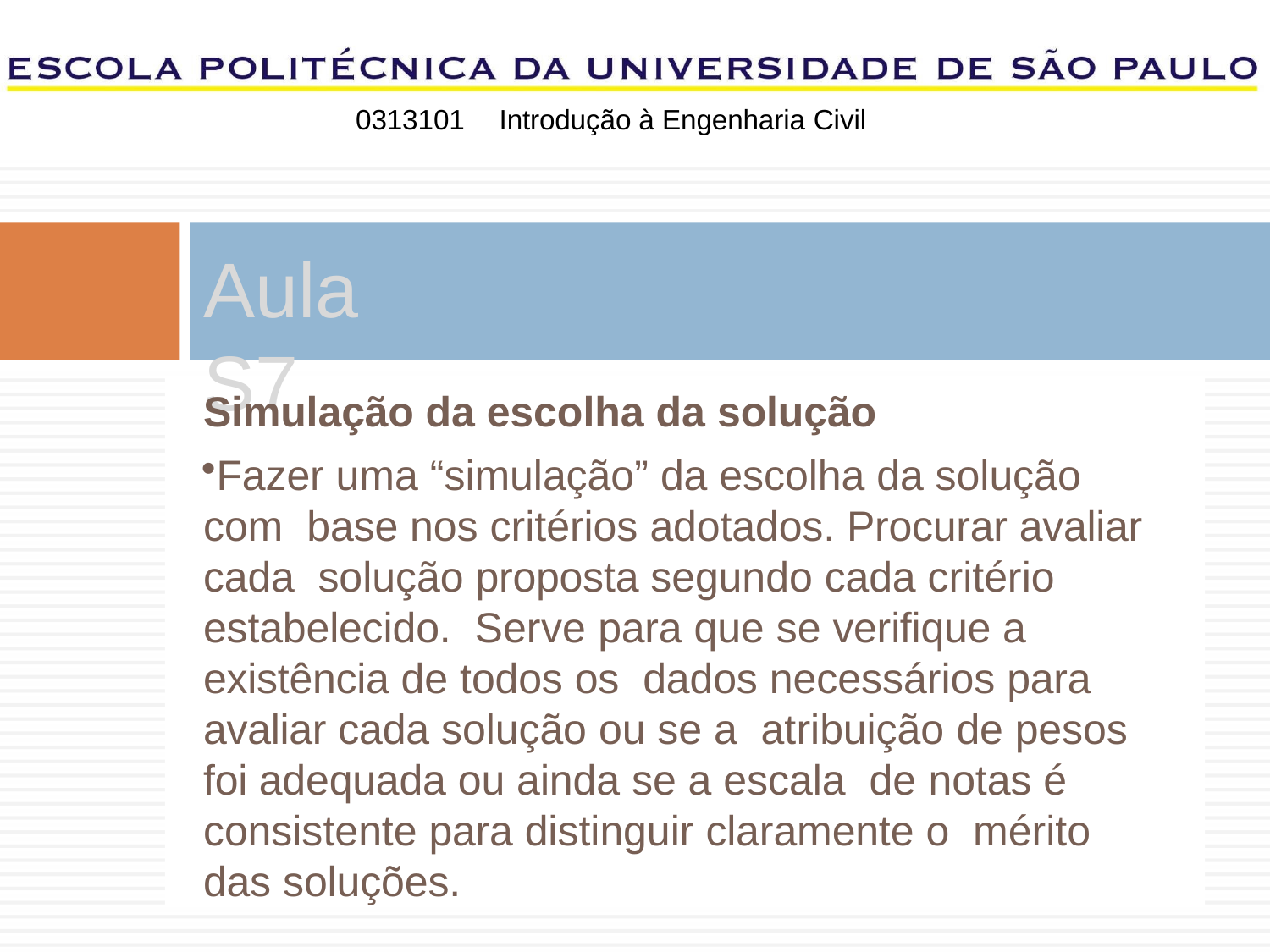

0313101	Introdução à Engenharia Civil

# Aula S7
Simulação da escolha da solução
Fazer uma “simulação” da escolha da solução com  base nos critérios adotados. Procurar avaliar cada  solução proposta segundo cada critério estabelecido.  Serve para que se verifique a existência de todos os  dados necessários para avaliar cada solução ou se a  atribuição de pesos foi adequada ou ainda se a escala  de notas é consistente para distinguir claramente o  mérito das soluções.